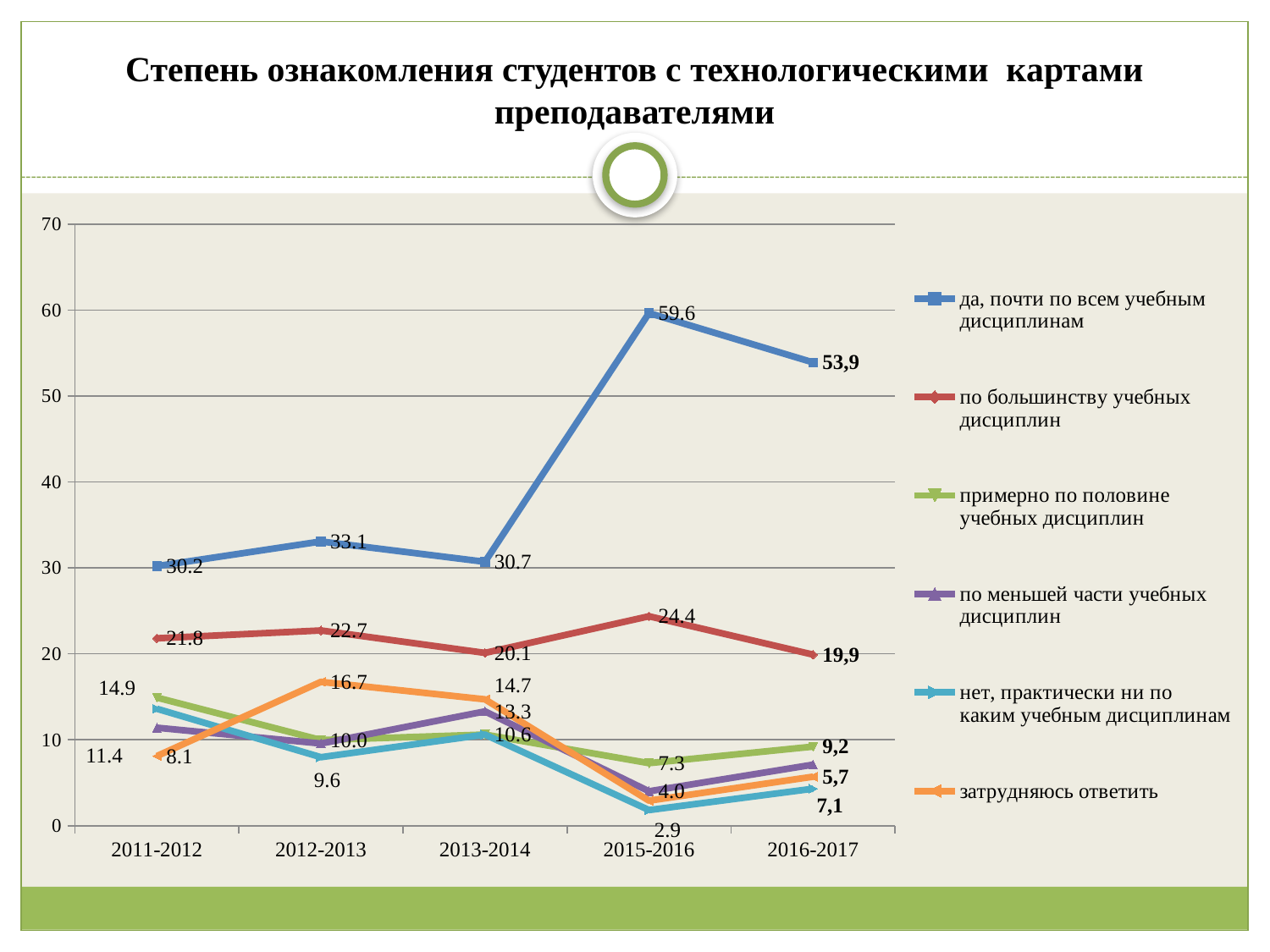

# Степень ознакомления студентов с технологическими  картами преподавателями

### Chart

| Category | да, почти по всем учебным дисциплинам | по большинству учебных дисциплин | примерно по половине учебных дисциплин | по меньшей части учебных дисциплин | нет, практически ни по каким учебным дисциплинам | затрудняюсь ответить |
|---|---|---|---|---|---|---|
| 2011-2012 | 30.2 | 21.8 | 14.9 | 11.4 | 13.6 | 8.1 |
| 2012-2013 | 33.06772908366526 | 22.709163346613547 | 9.9601593625498 | 9.56175298804781 | 7.968127490039842 | 16.73306772908371 |
| 2013-2014 | 30.7 | 20.1 | 10.6 | 13.3 | 10.6 | 14.7 |
| 2015-2016 | 59.636363636363626 | 24.36363636363632 | 7.2727272727272725 | 4.0 | 1.8181818181818181 | 2.9090909090909087 |
| 2016-2017 | 53.9 | 19.9 | 9.200000000000001 | 7.1 | 4.3 | 5.7 |